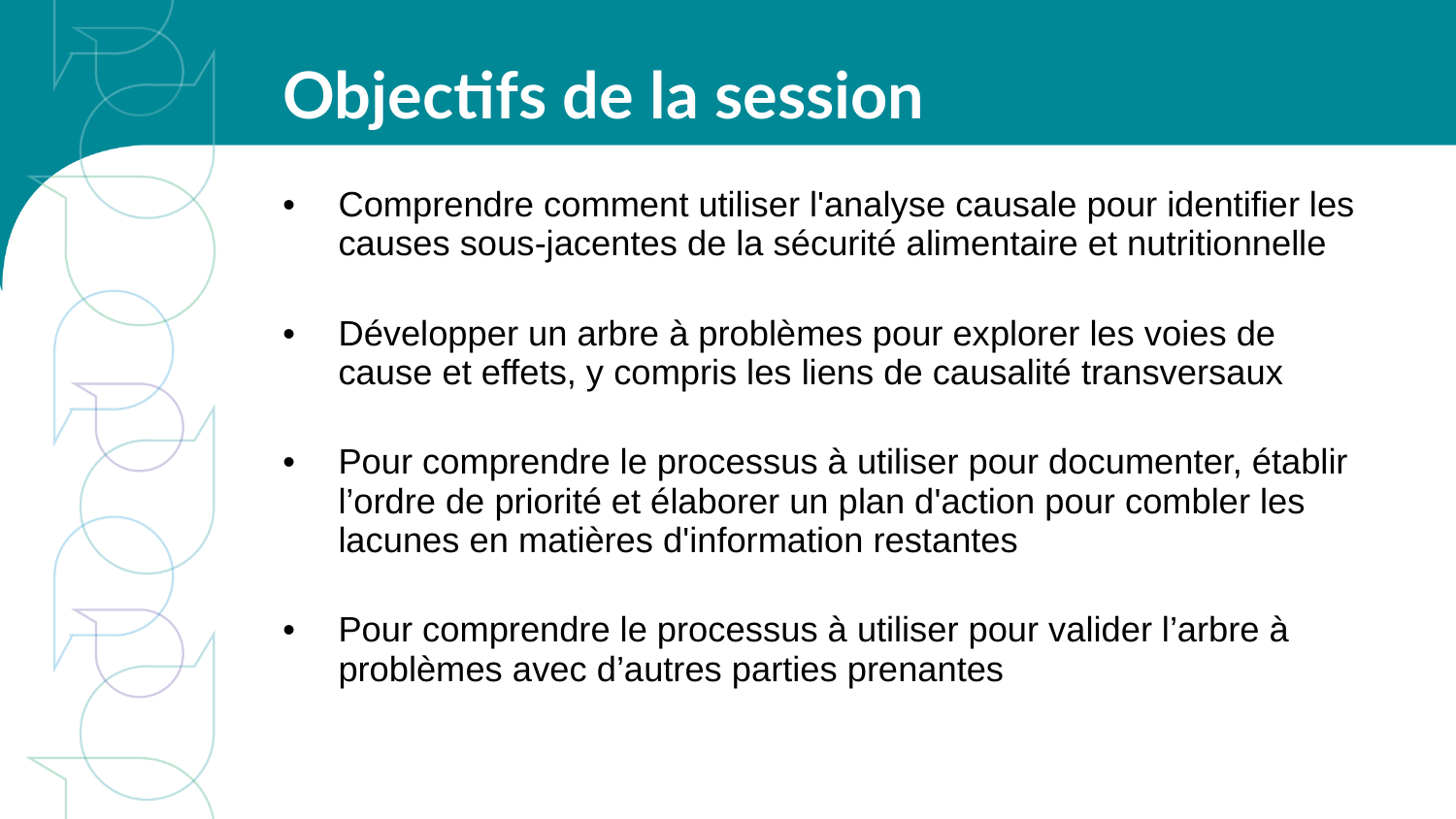

# Objectifs de la session
Comprendre comment utiliser l'analyse causale pour identifier les causes sous-jacentes de la sécurité alimentaire et nutritionnelle

Développer un arbre à problèmes pour explorer les voies de cause et effets, y compris les liens de causalité transversaux

Pour comprendre le processus à utiliser pour documenter, établir l’ordre de priorité et élaborer un plan d'action pour combler les lacunes en matières d'information restantes

Pour comprendre le processus à utiliser pour valider l’arbre à problèmes avec d’autres parties prenantes